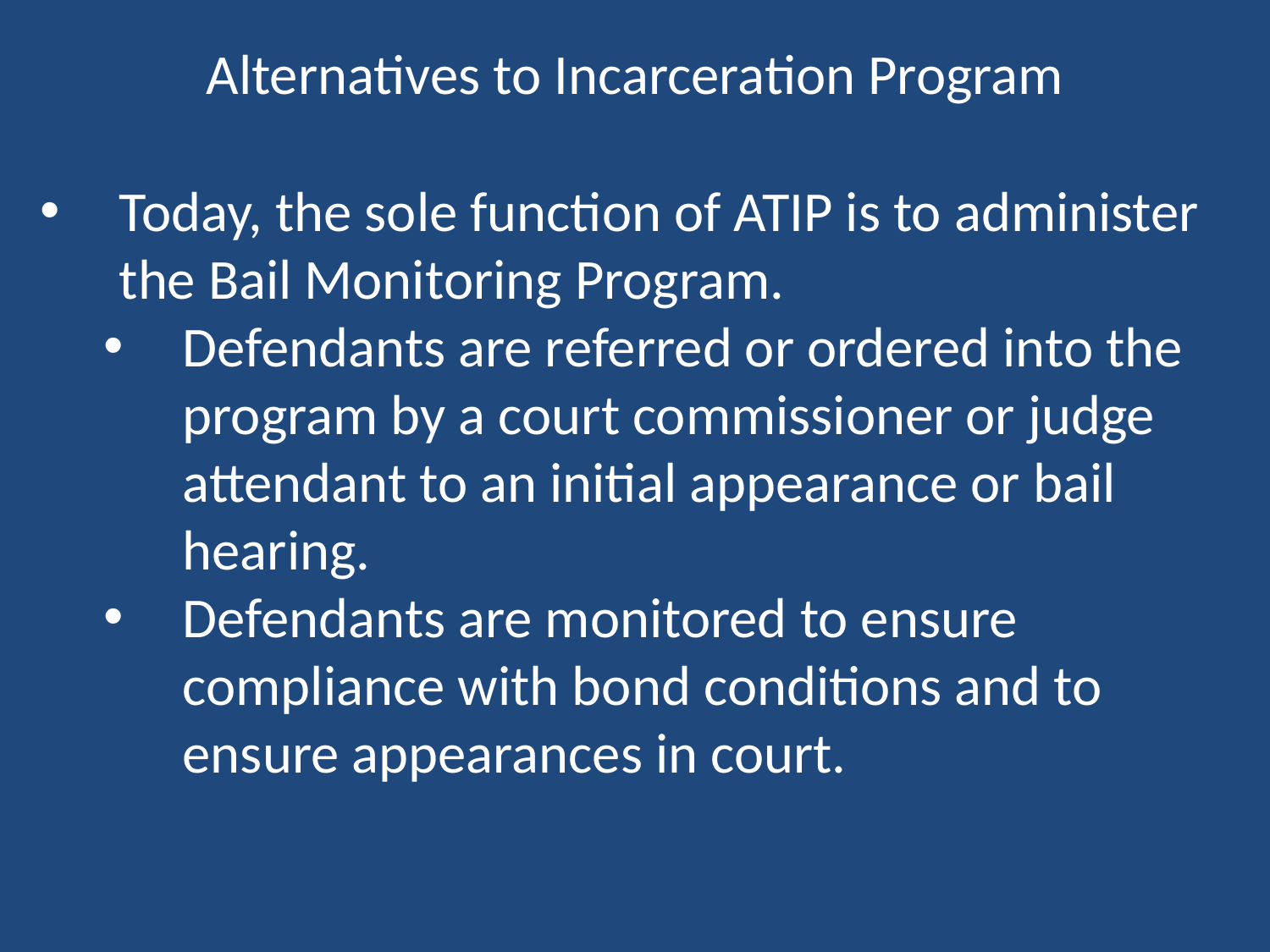

Alternatives to Incarceration Program
Today, the sole function of ATIP is to administer the Bail Monitoring Program.
Defendants are referred or ordered into the program by a court commissioner or judge attendant to an initial appearance or bail hearing.
Defendants are monitored to ensure compliance with bond conditions and to ensure appearances in court.